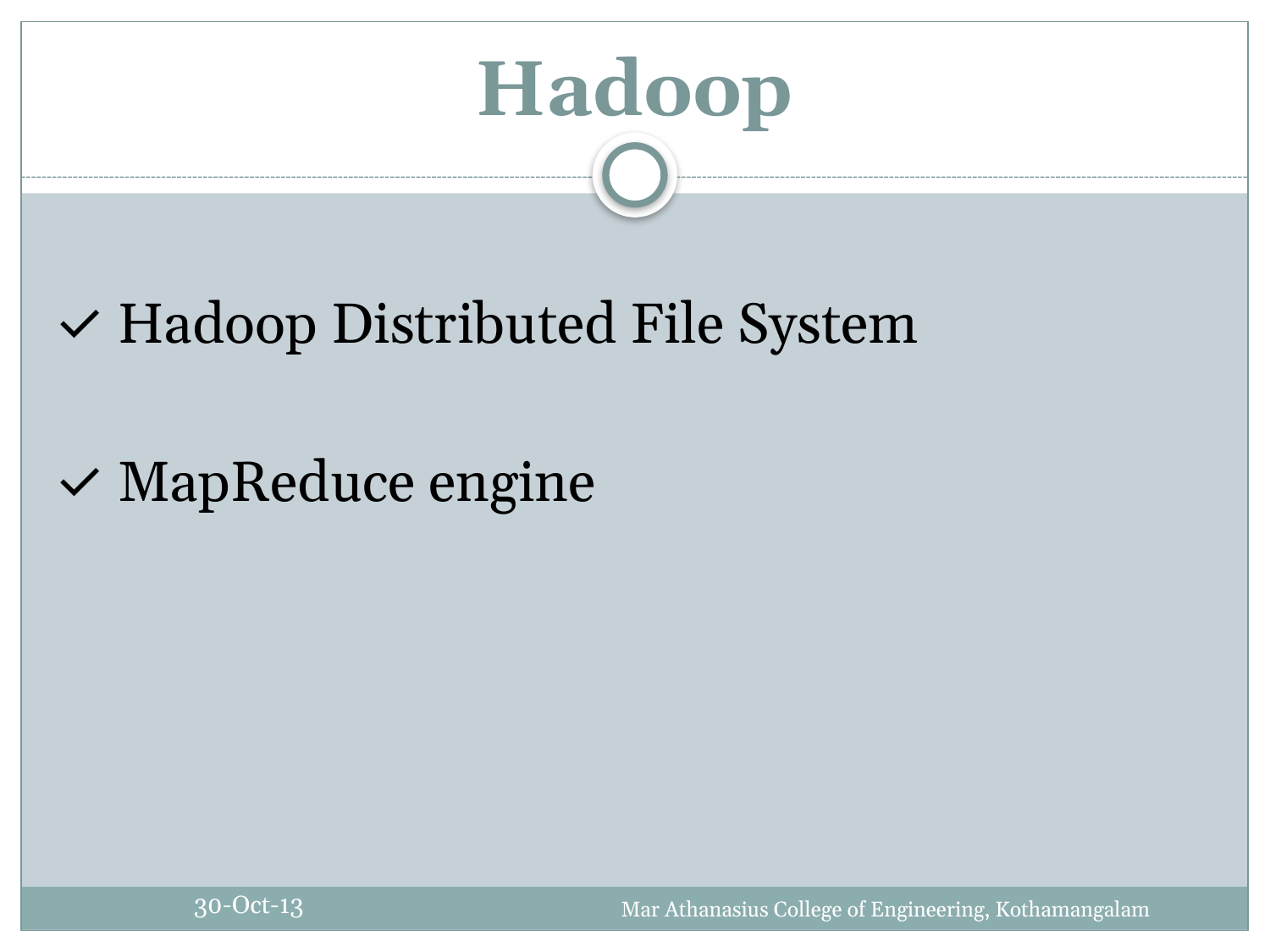

# Hadoop

✓ Hadoop Distributed File System

✓ MapReduce engine
30-Oct-13
Mar Athanasius College of Engineering, Kothamangalam